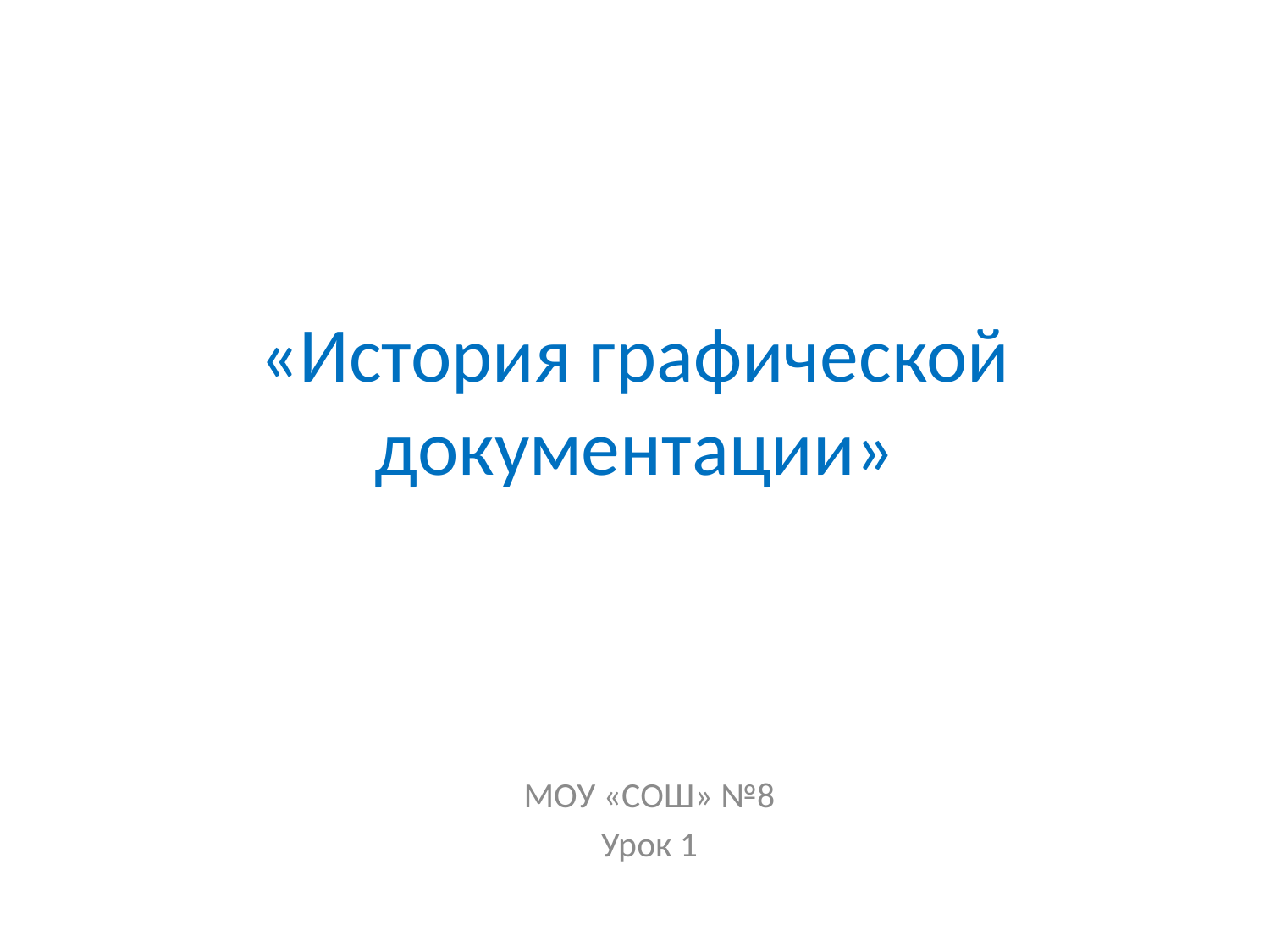

# «История графической документации»
МОУ «СОШ» №8
Урок 1